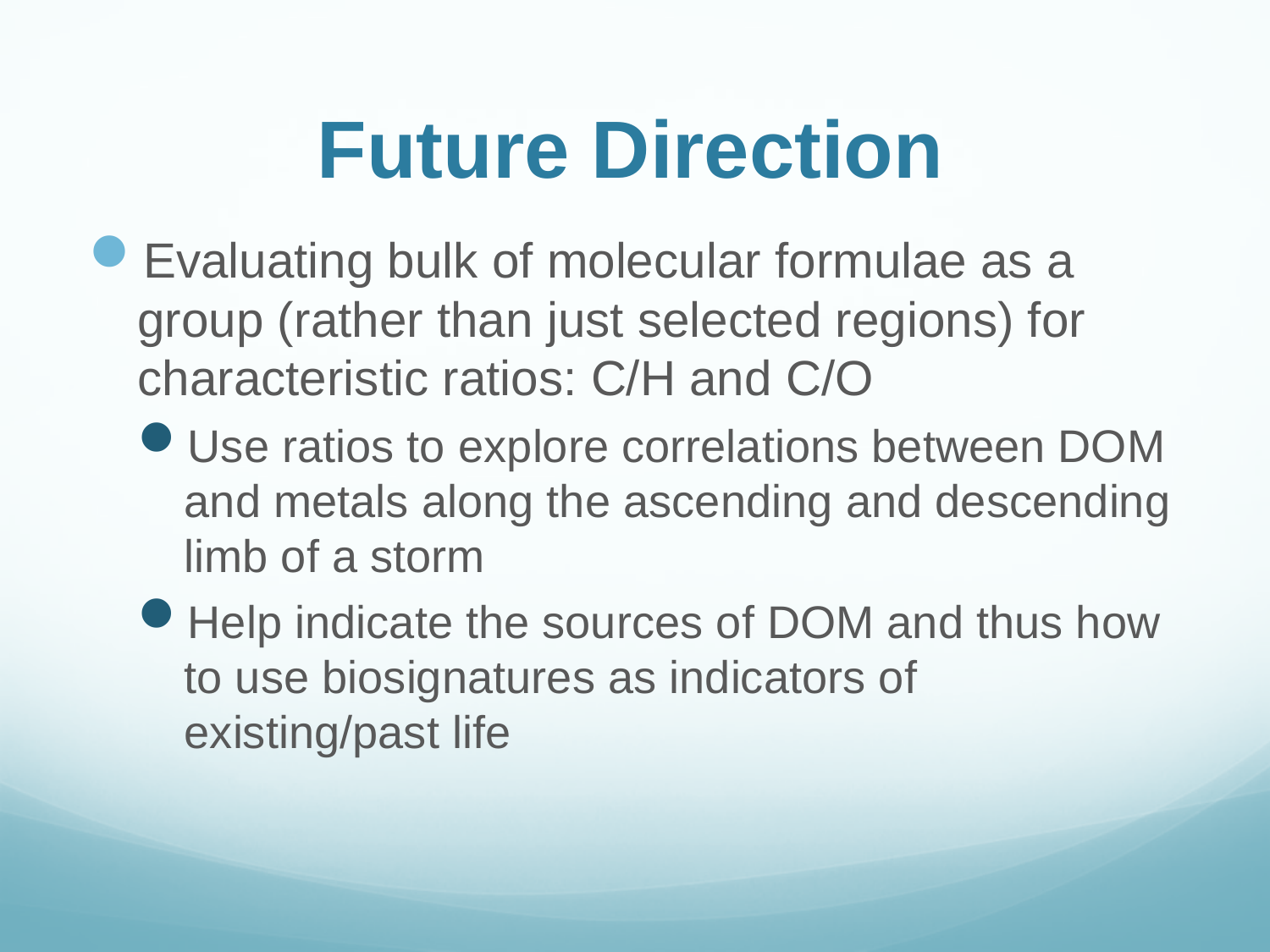

# Future Direction
Evaluating bulk of molecular formulae as a group (rather than just selected regions) for characteristic ratios: C/H and C/O
Use ratios to explore correlations between DOM and metals along the ascending and descending limb of a storm
Help indicate the sources of DOM and thus how to use biosignatures as indicators of existing/past life